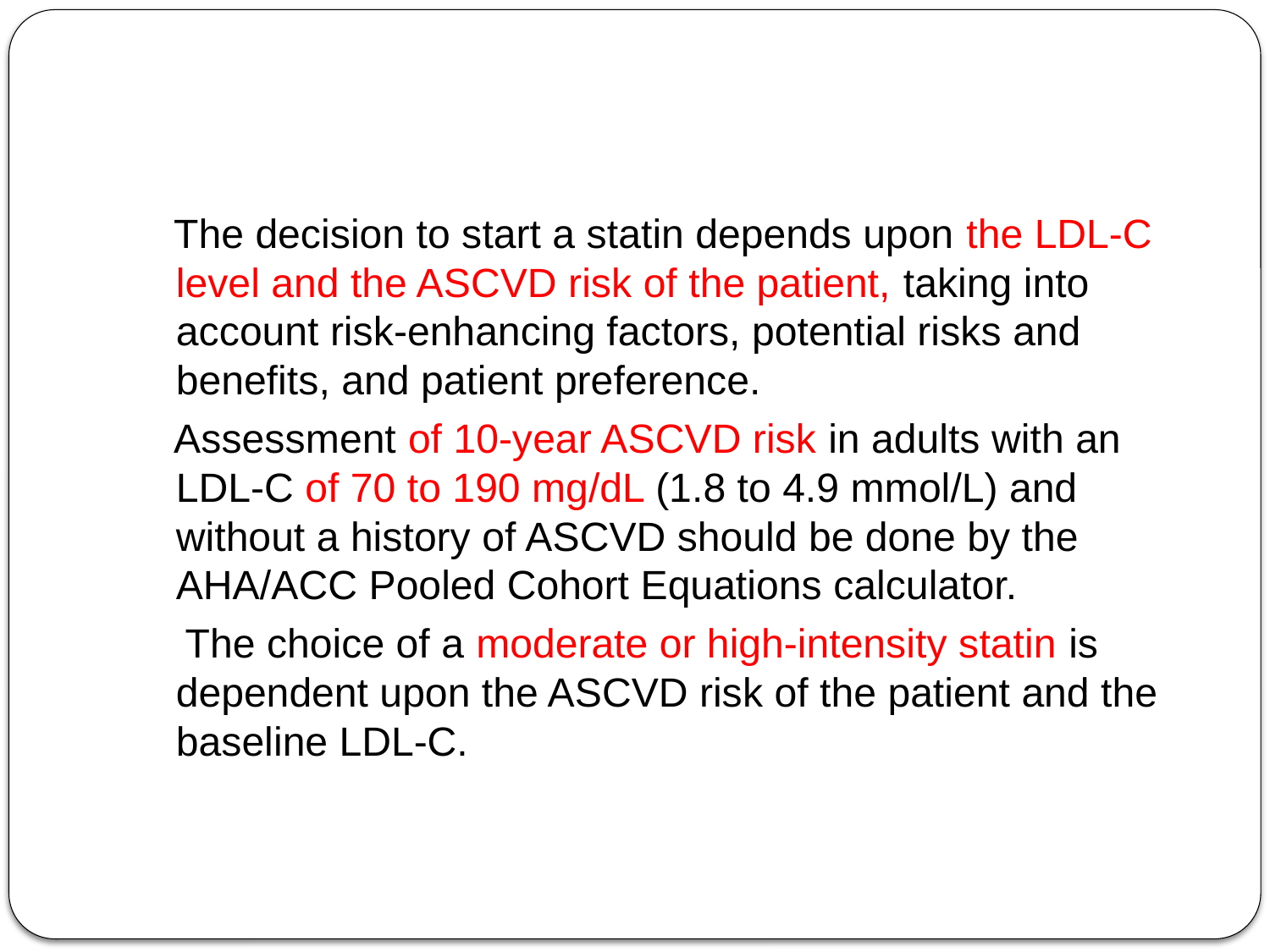

#
   The decision to start a statin depends upon the LDL-C level and the ASCVD risk of the patient, taking into account risk-enhancing factors, potential risks and benefits, and patient preference.
   Assessment of 10-year ASCVD risk in adults with an LDL-C of 70 to 190 mg/dL (1.8 to 4.9 mmol/L) and without a history of ASCVD should be done by the AHA/ACC Pooled Cohort Equations calculator.
    The choice of a moderate or high-intensity statin is dependent upon the ASCVD risk of the patient and the baseline LDL-C.